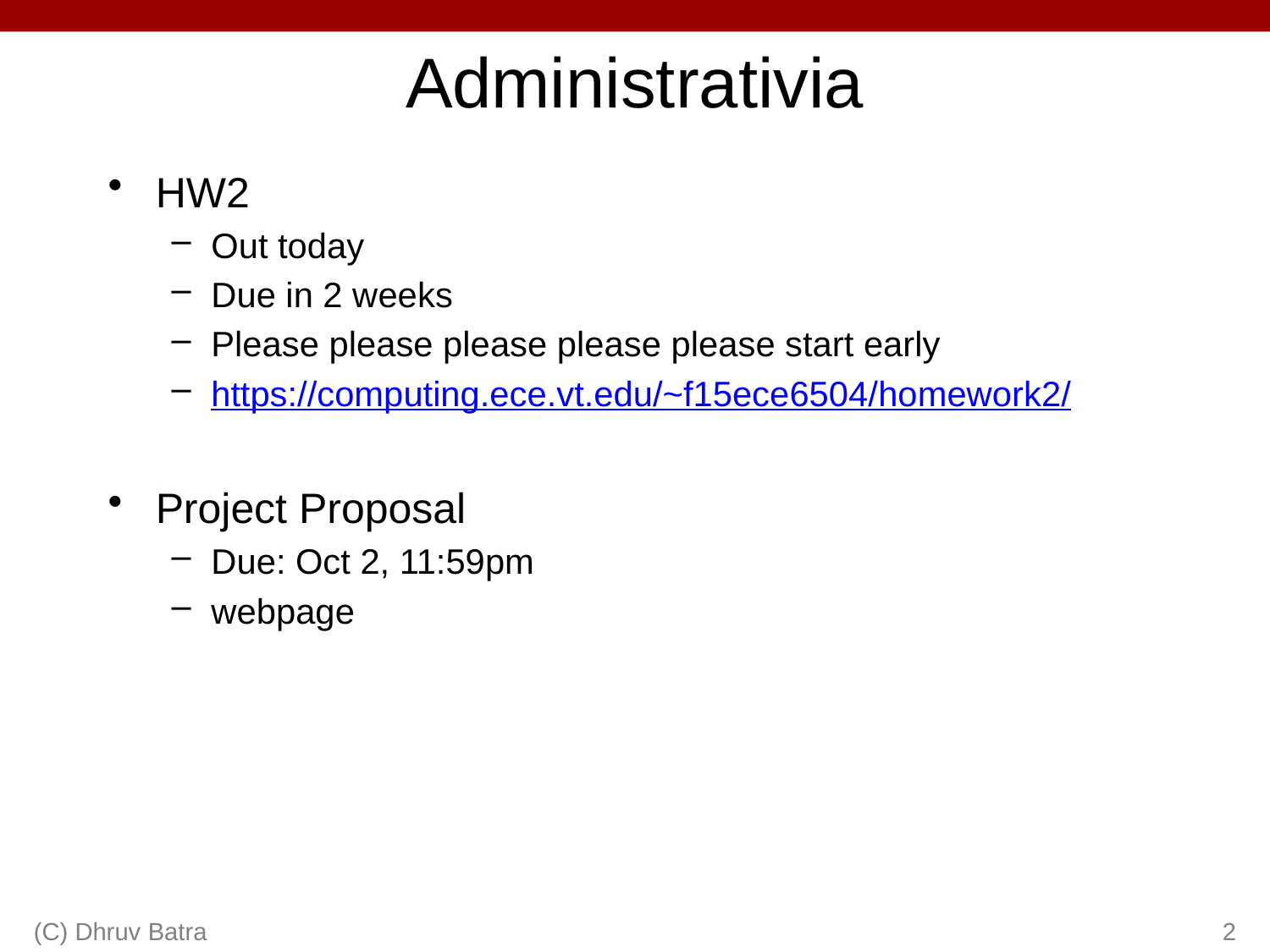

# Administrativia
HW2
Out today
Due in 2 weeks
Please please please please please start early
https://computing.ece.vt.edu/~f15ece6504/homework2/

Project Proposal
Due: Oct 2, 11:59pm
webpage

(C) Dhruv Batra
2